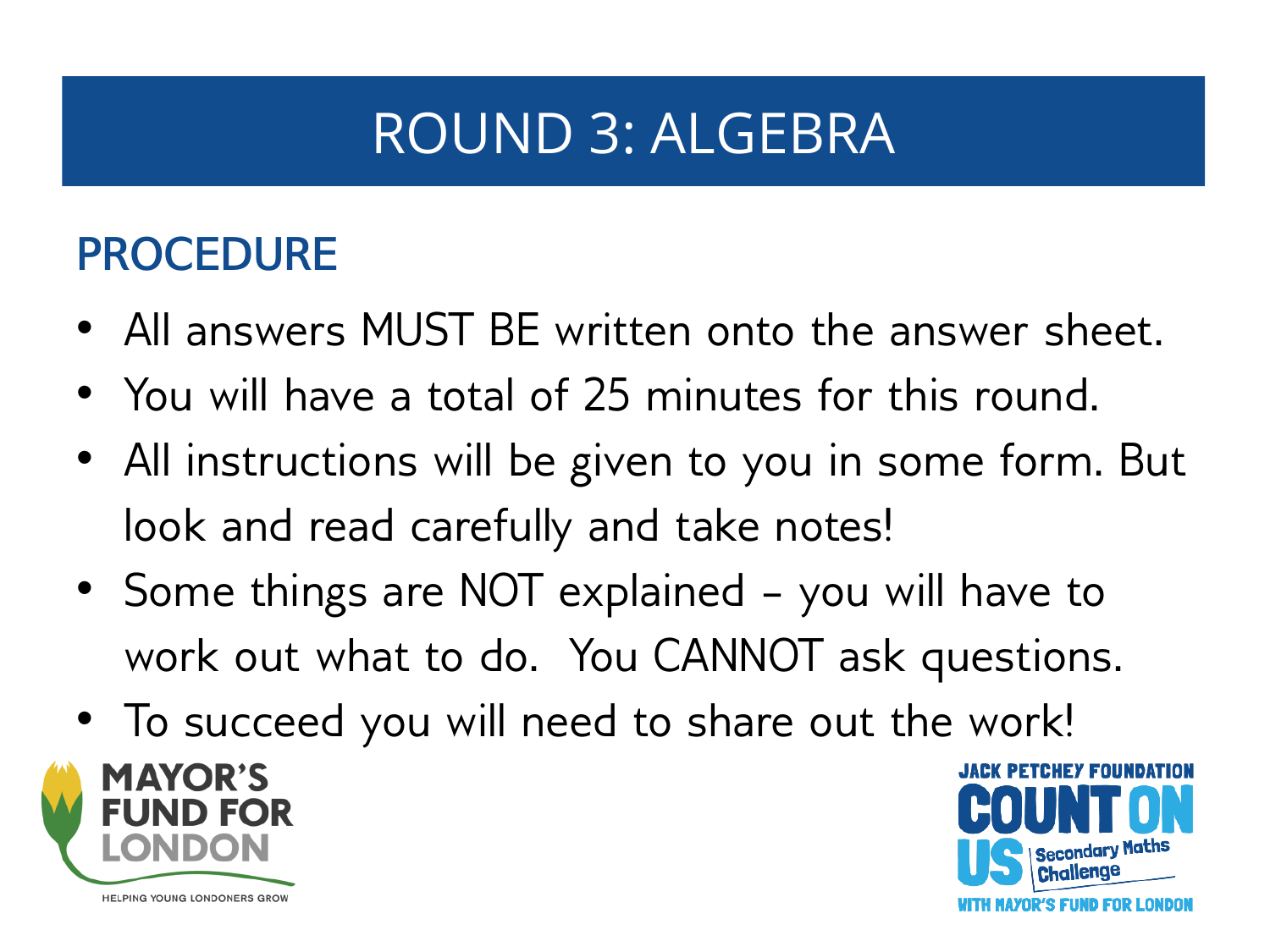

# ROUND 3: ALGEBRA
PROCEDURE
All answers MUST BE written onto the answer sheet.
You will have a total of 25 minutes for this round.
All instructions will be given to you in some form. But look and read carefully and take notes!
Some things are NOT explained – you will have to work out what to do.  You CANNOT ask questions.
To succeed you will need to share out the work!